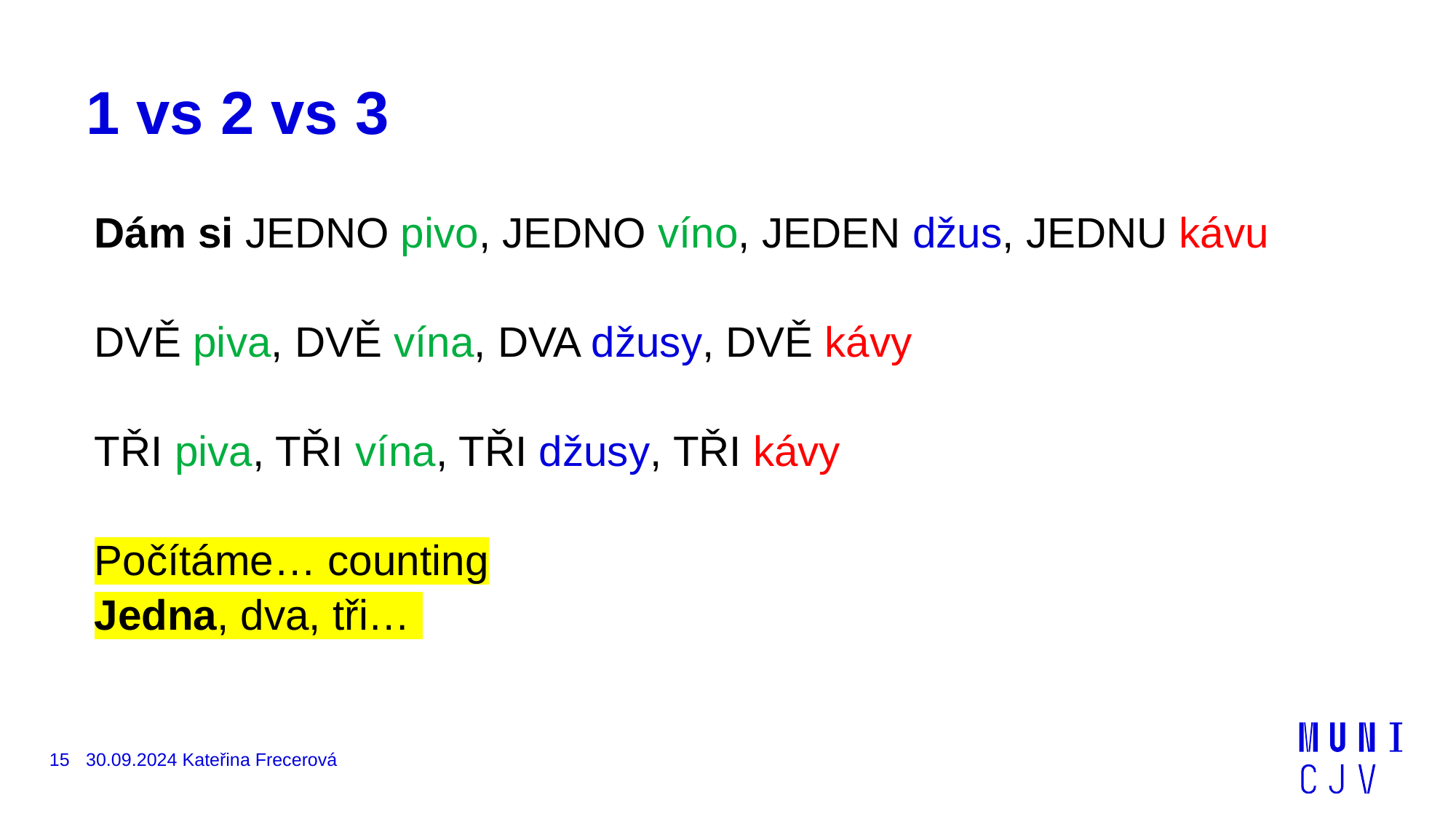

# 1 vs 2 vs 3

Dám si JEDNO pivo, JEDNO víno, JEDEN džus, JEDNU kávu

DVĚ piva, DVĚ vína, DVA džusy, DVĚ kávy

TŘI piva, TŘI vína, TŘI džusy, TŘI kávy

Počítáme… counting
Jedna, dva, tři…
15
30.09.2024 Kateřina Frecerová